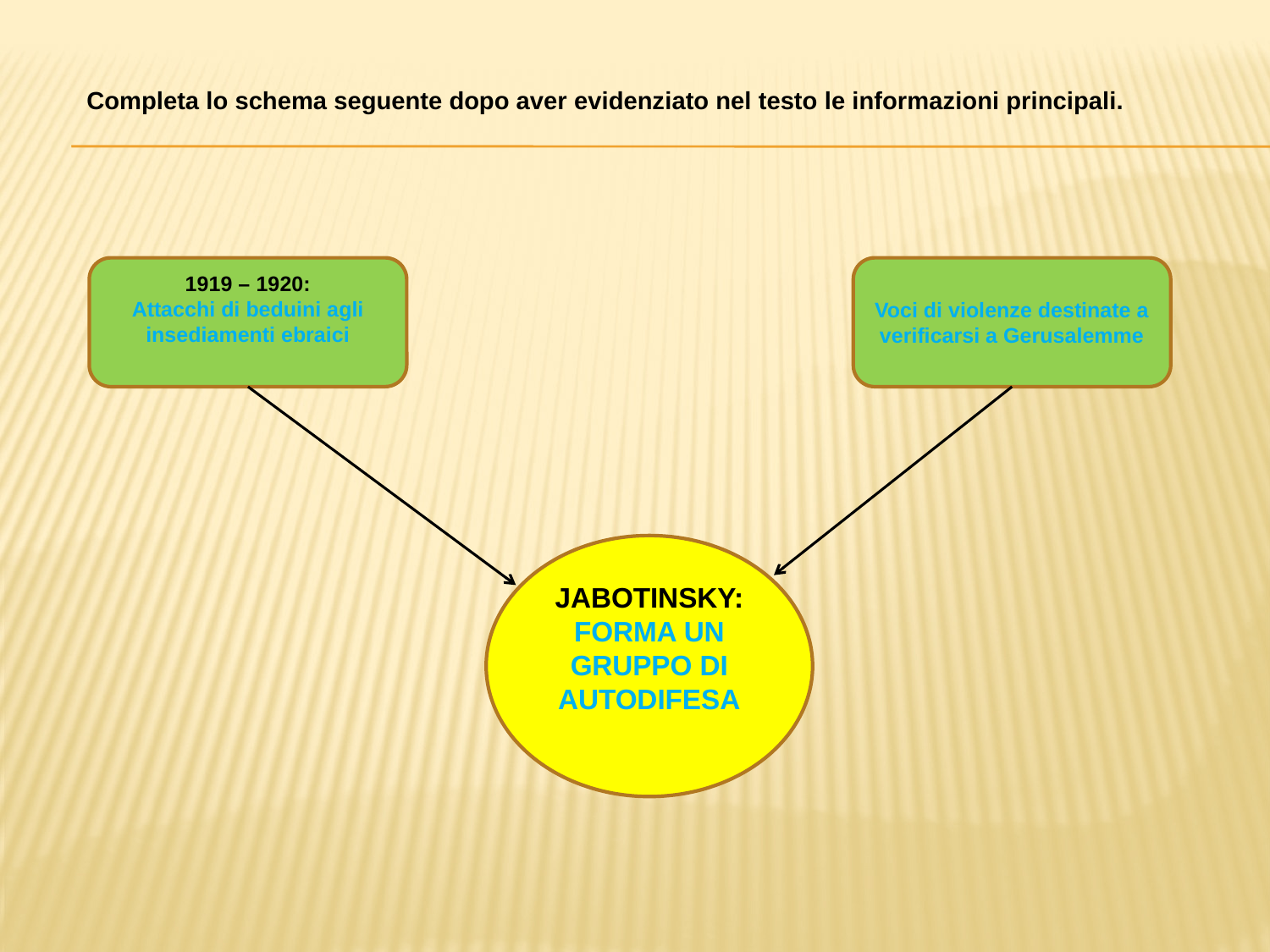

Completa lo schema seguente dopo aver evidenziato nel testo le informazioni principali.

1919 – 1920:
Attacchi di beduini agli insediamenti ebraici
Voci di violenze destinate a verificarsi a Gerusalemme
JABOTINSKY: FORMA UN GRUPPO DI AUTODIFESA